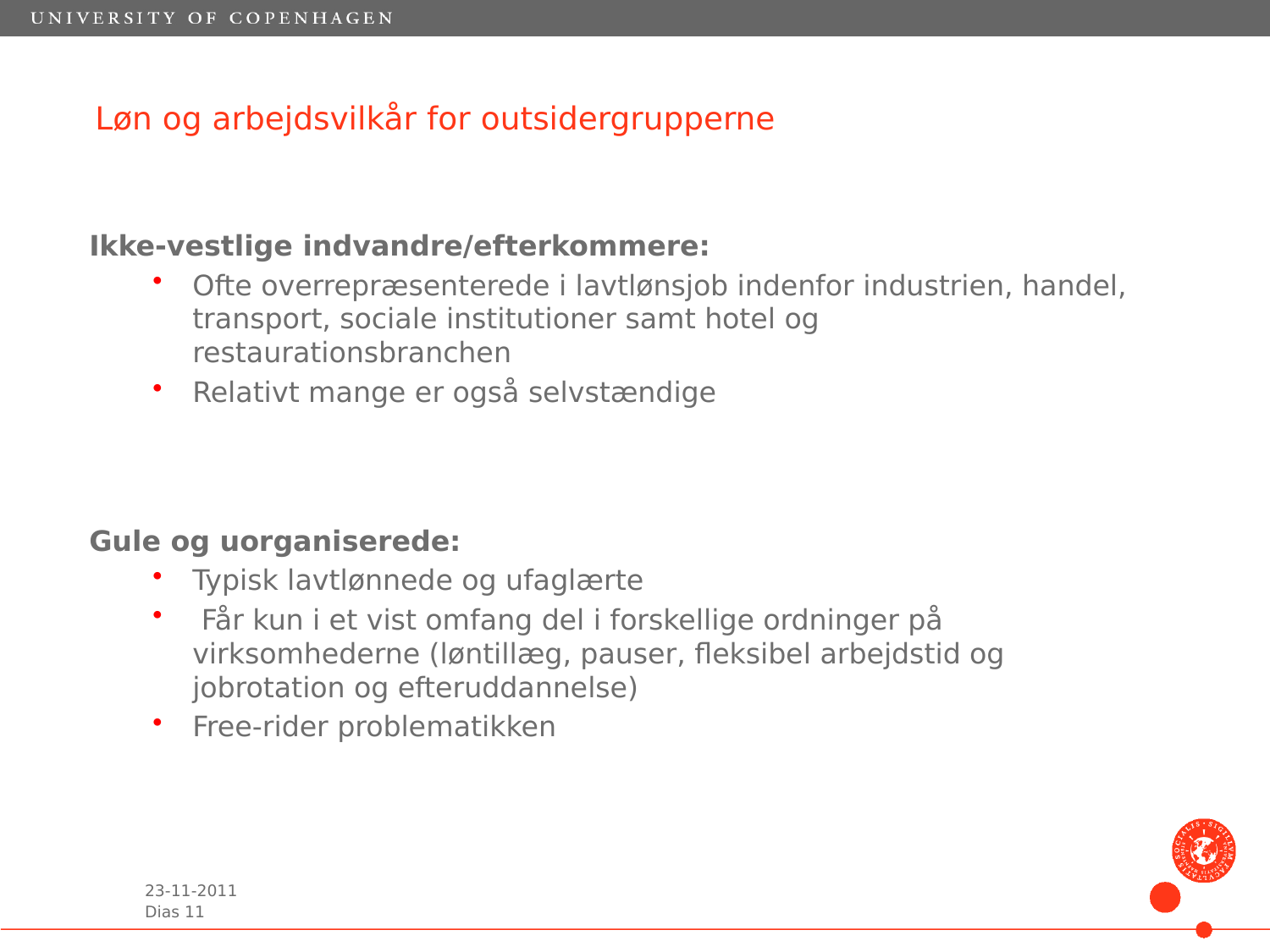

# Løn og arbejdsvilkår for outsidergrupperne

Ikke-vestlige indvandre/efterkommere:
Ofte overrepræsenterede i lavtlønsjob indenfor industrien, handel, transport, sociale institutioner samt hotel og restaurationsbranchen
Relativt mange er også selvstændige

Gule og uorganiserede:
Typisk lavtlønnede og ufaglærte
 Får kun i et vist omfang del i forskellige ordninger på virksomhederne (løntillæg, pauser, fleksibel arbejdstid og jobrotation og efteruddannelse)
Free-rider problematikken